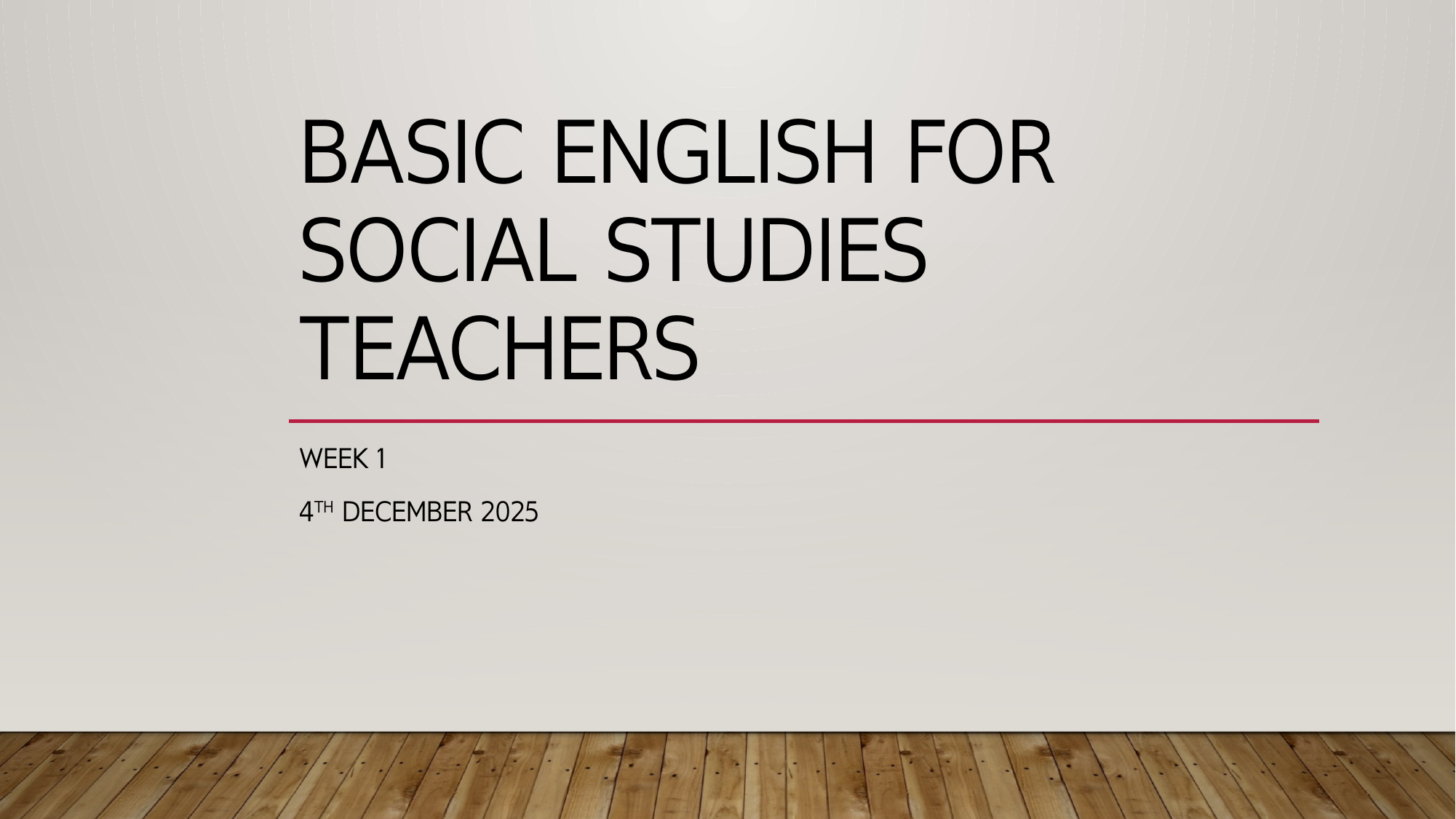

# Basic English for Social Studies Teachers
Week 1
4th December 2025